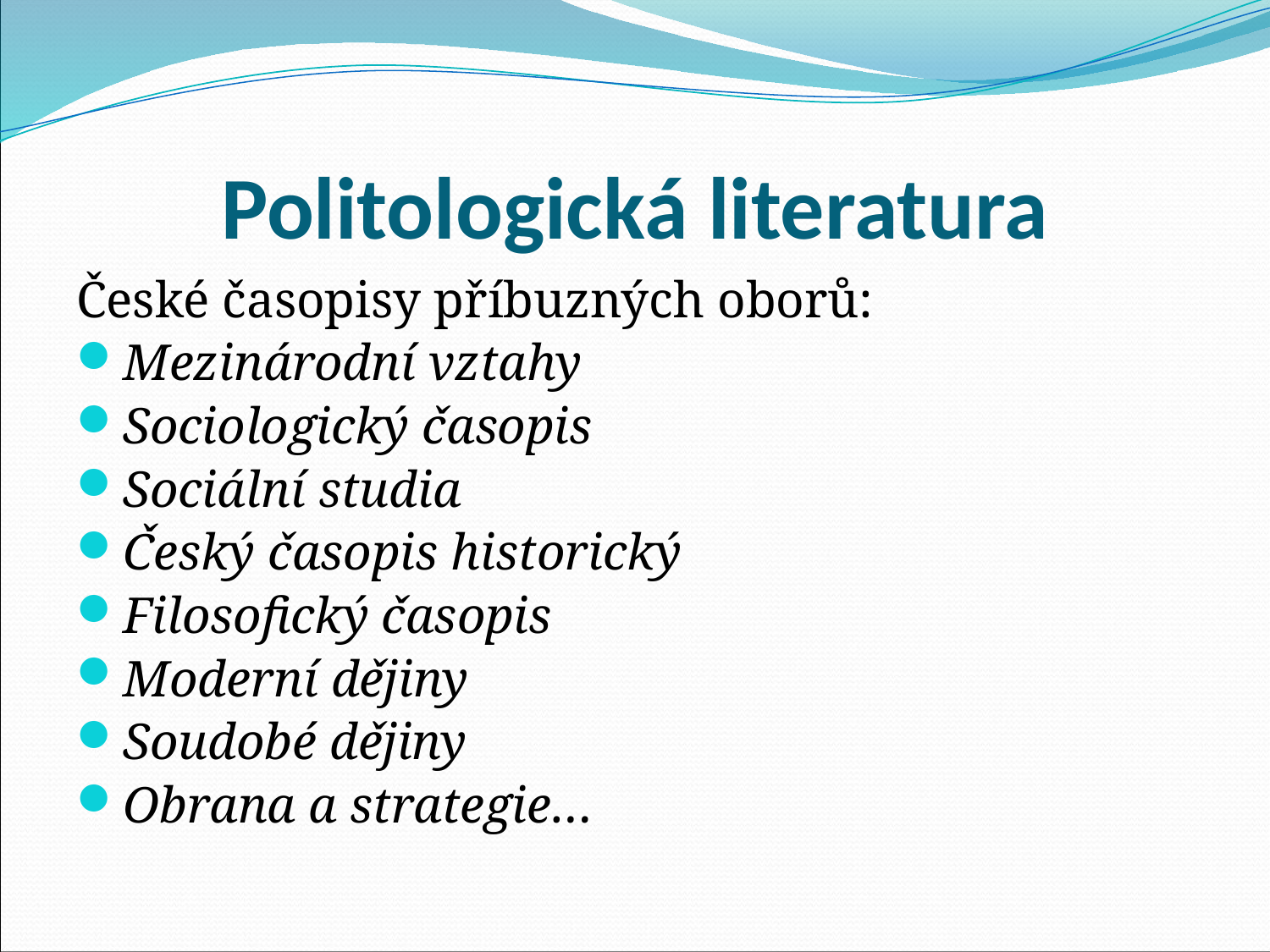

# Politologická literatura
České časopisy příbuzných oborů:
Mezinárodní vztahy
Sociologický časopis
Sociální studia
Český časopis historický
Filosofický časopis
Moderní dějiny
Soudobé dějiny
Obrana a strategie…